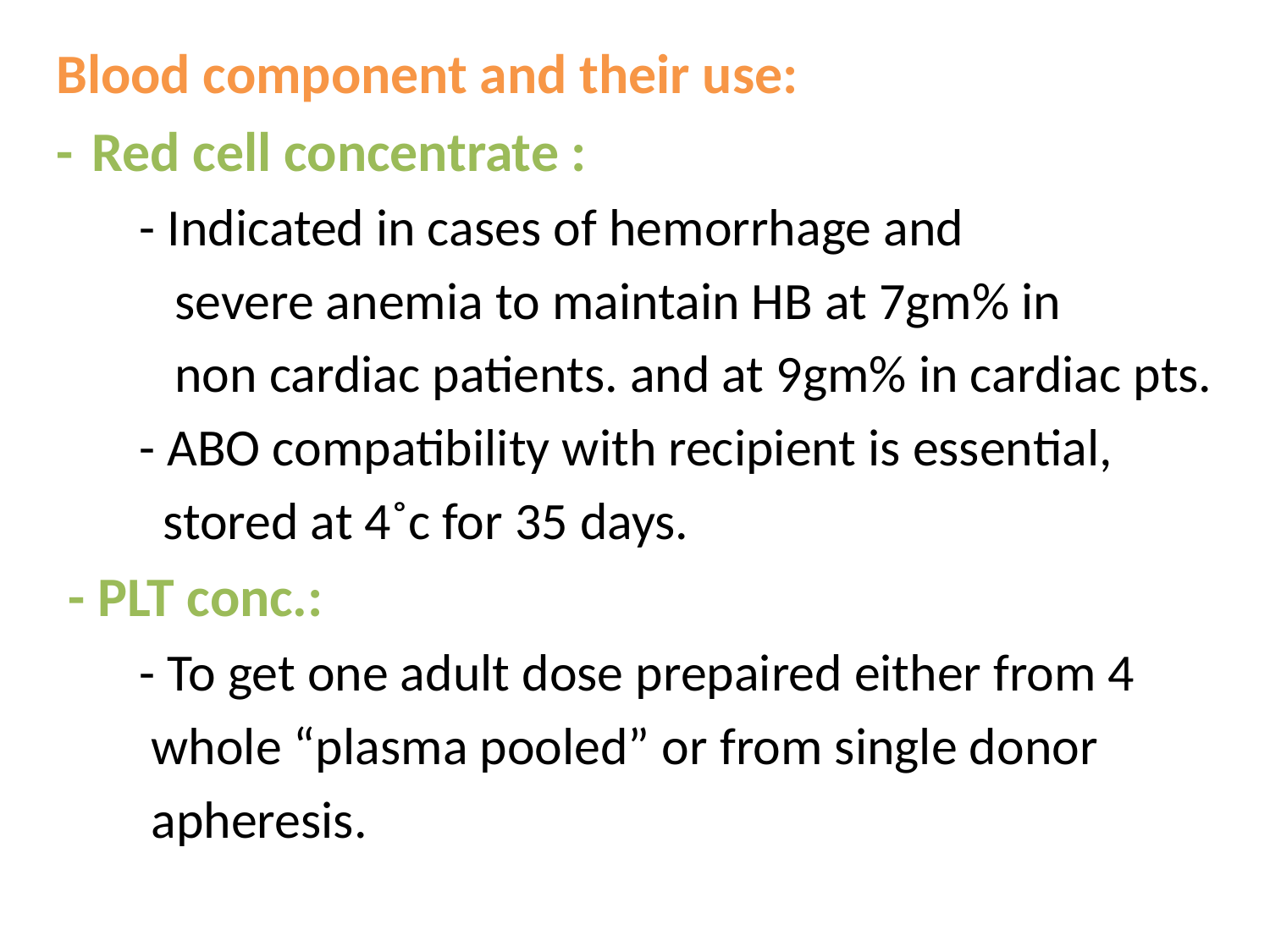

Blood component and their use:
 - 	Red cell concentrate :
        - Indicated in cases of hemorrhage and
           severe anemia to maintain HB at 7gm% in
           non cardiac patients. and at 9gm% in cardiac pts.
        - ABO compatibility with recipient is essential,
          stored at 4˚c for 35 days.
  - PLT conc.:
        - To get one adult dose prepaired either from 4
         whole “plasma pooled” or from single donor
         apheresis.